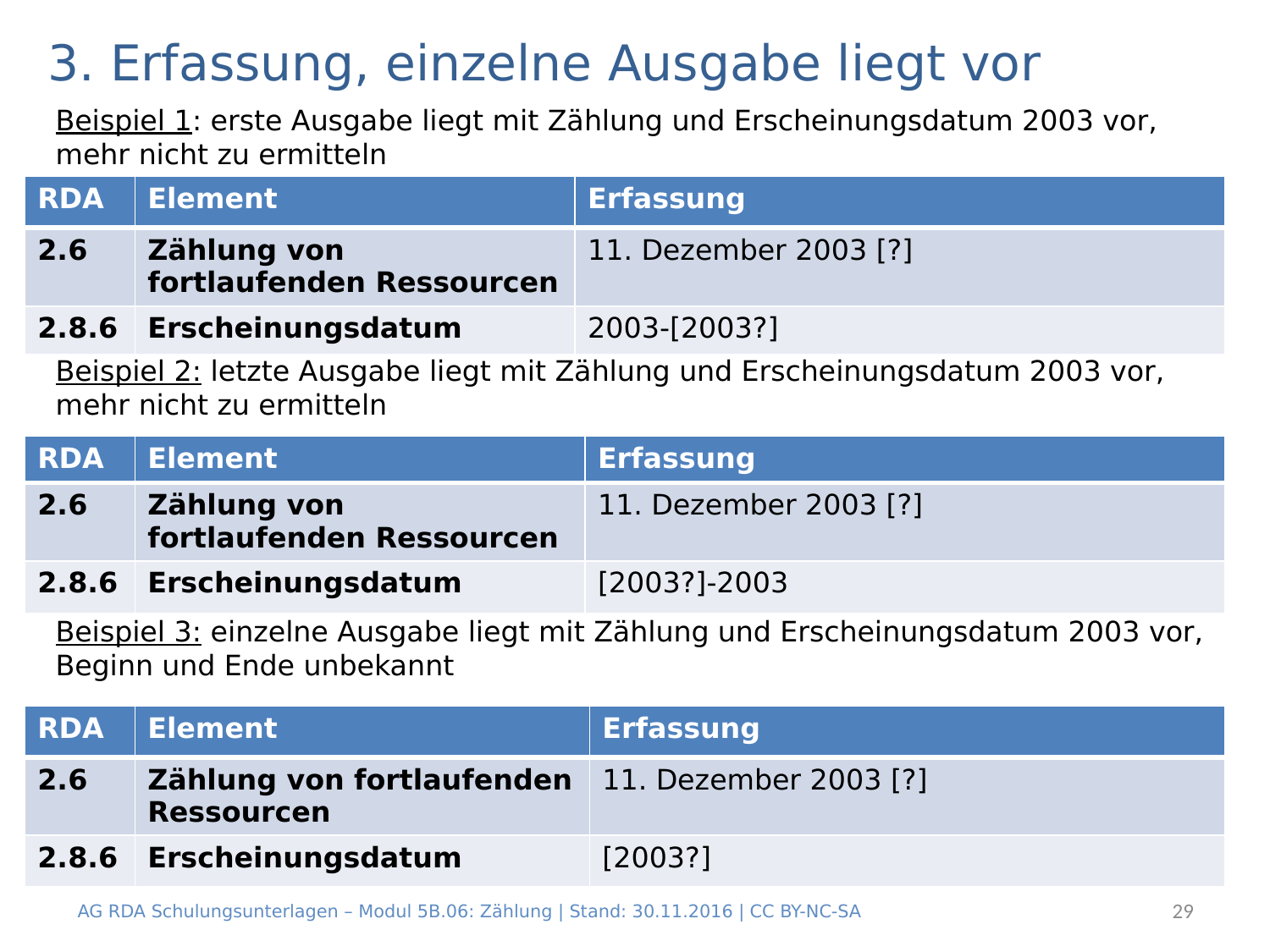

# 3. Erfassung, einzelne Ausgabe liegt vor
Beispiel 1: erste Ausgabe liegt mit Zählung und Erscheinungsdatum 2003 vor, mehr nicht zu ermitteln

Beispiel 2: letzte Ausgabe liegt mit Zählung und Erscheinungsdatum 2003 vor, mehr nicht zu ermitteln

Beispiel 3: einzelne Ausgabe liegt mit Zählung und Erscheinungsdatum 2003 vor, Beginn und Ende unbekannt

| RDA | Element | Erfassung |
| --- | --- | --- |
| 2.6 | Zählung von fortlaufenden Ressourcen | 11. Dezember 2003 [?] |
| 2.8.6 | Erscheinungsdatum | 2003-[2003?] |
| RDA | Element | Erfassung |
| --- | --- | --- |
| 2.6 | Zählung von fortlaufenden Ressourcen | 11. Dezember 2003 [?] |
| 2.8.6 | Erscheinungsdatum | [2003?]-2003 |
| RDA | Element | Erfassung |
| --- | --- | --- |
| 2.6 | Zählung von fortlaufenden Ressourcen | 11. Dezember 2003 [?] |
| 2.8.6 | Erscheinungsdatum | [2003?] |
AG RDA Schulungsunterlagen – Modul 5B.06: Zählung | Stand: 30.11.2016 | CC BY-NC-SA
29